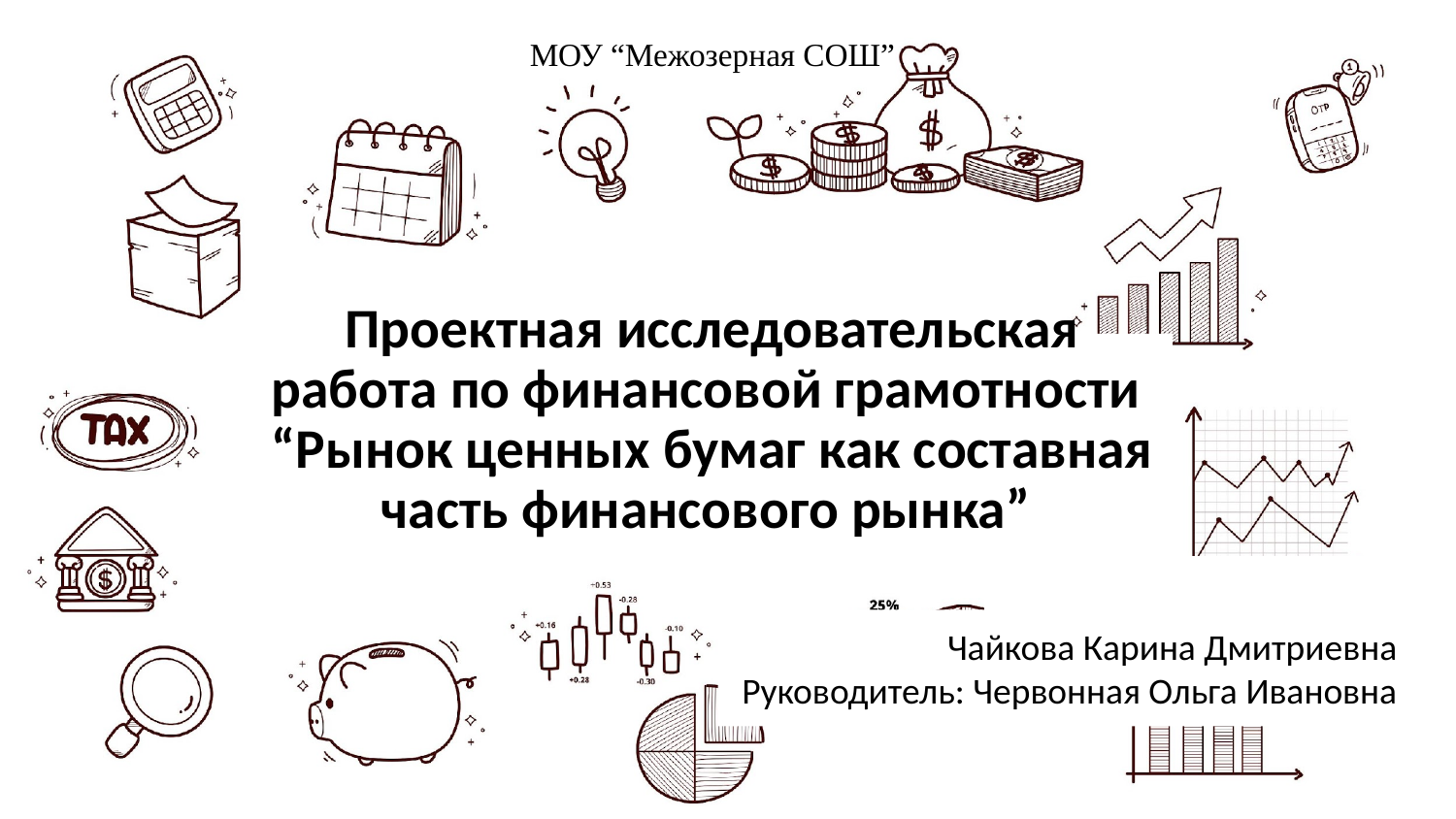

МОУ “Межозерная СОШ”
# Проектная исследовательская работа по финансовой грамотности
“Рынок ценных бумаг как составная часть финансового рынка”

Чайкова Карина Дмитриевна
Руководитель: Червонная Ольга Ивановна